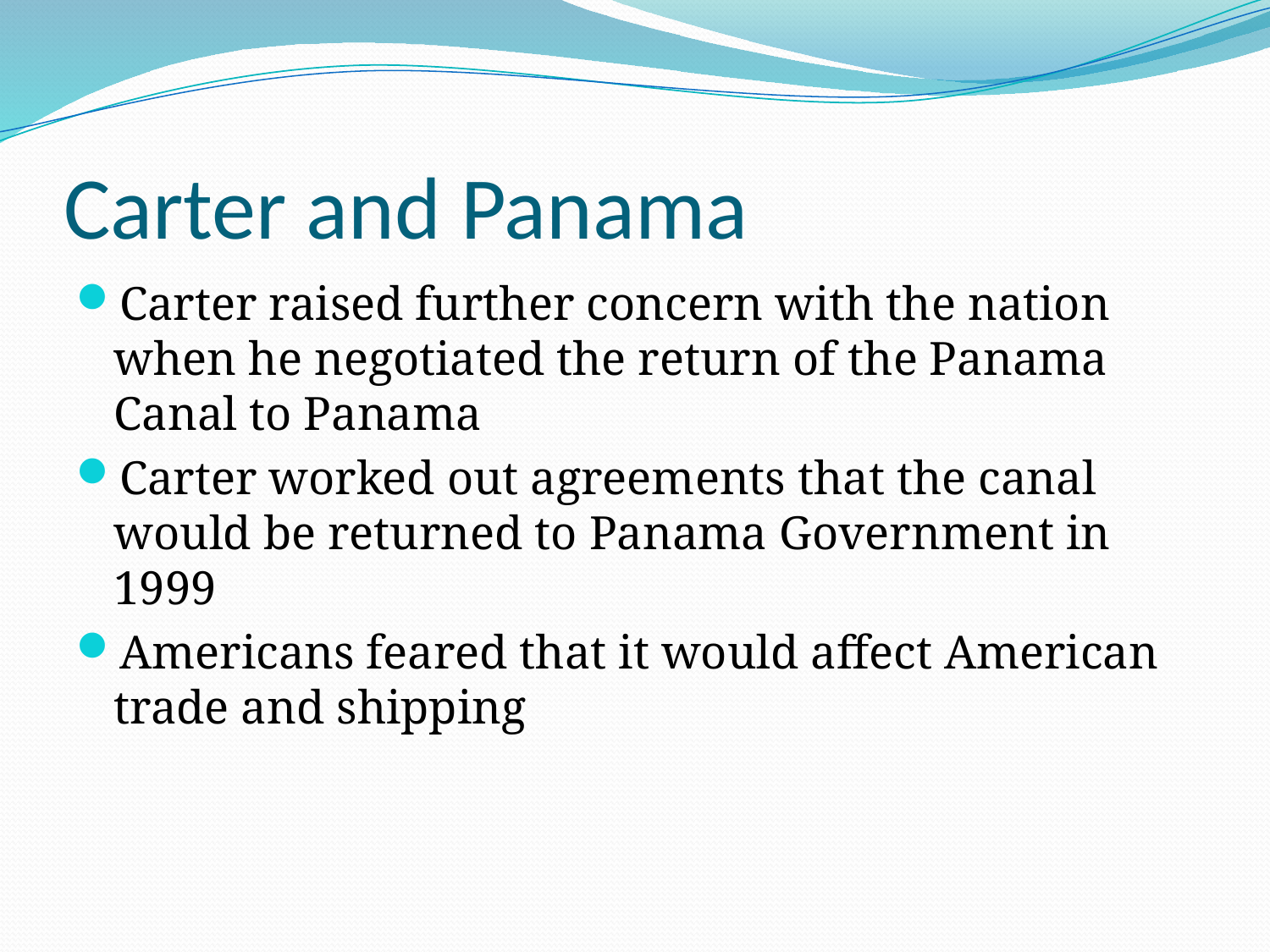

# Carter and Panama
Carter raised further concern with the nation when he negotiated the return of the Panama Canal to Panama
Carter worked out agreements that the canal would be returned to Panama Government in 1999
Americans feared that it would affect American trade and shipping